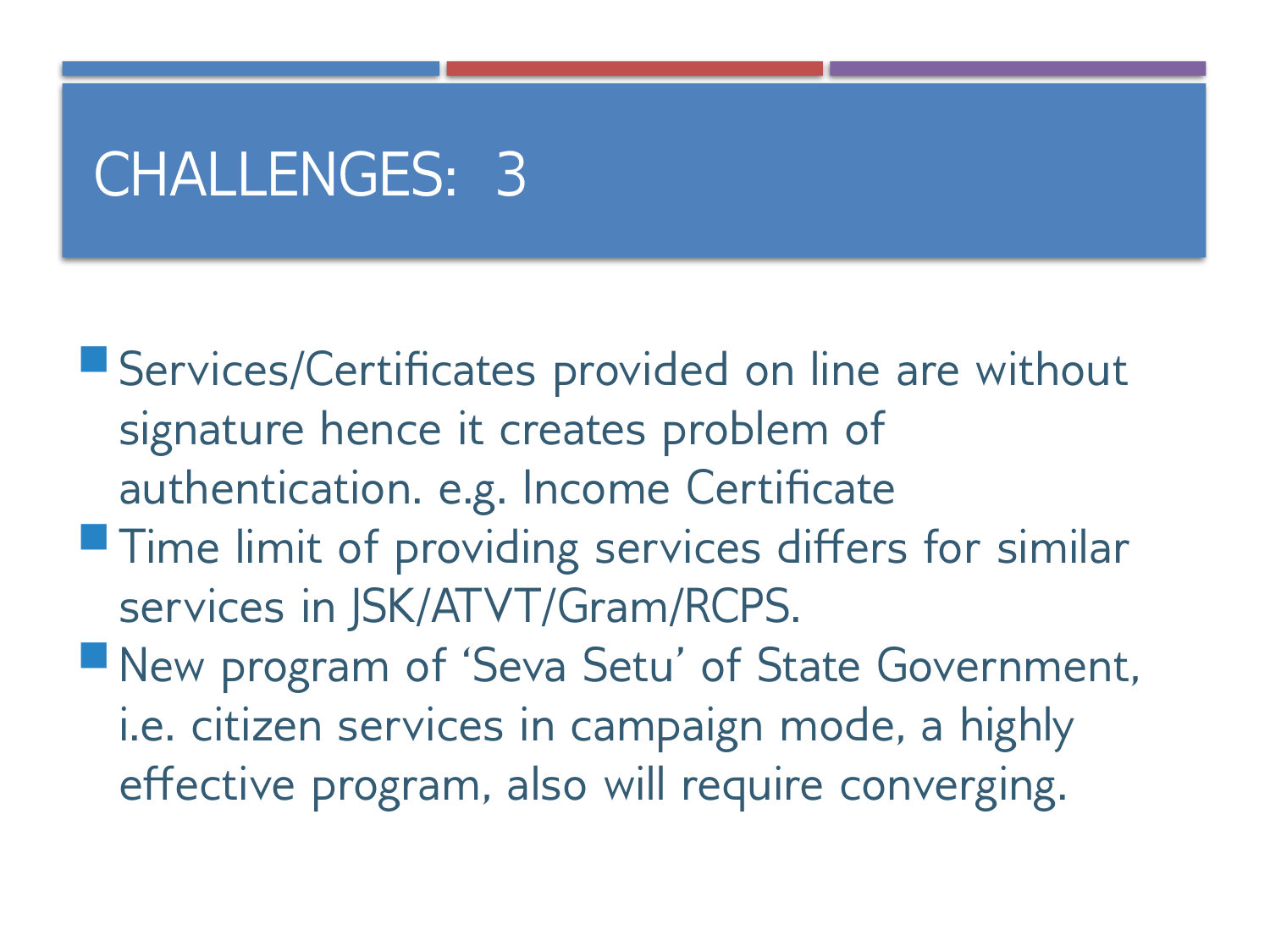

Challenges:  3

Services/Certificates provided on line are without signature hence it creates problem of authentication. e.g. Income Certificate
Time limit of providing services differs for similar services in JSK/ATVT/Gram/RCPS.
New program of ‘Seva Setu’ of State Government, i.e. citizen services in campaign mode, a highly effective program, also will require converging.